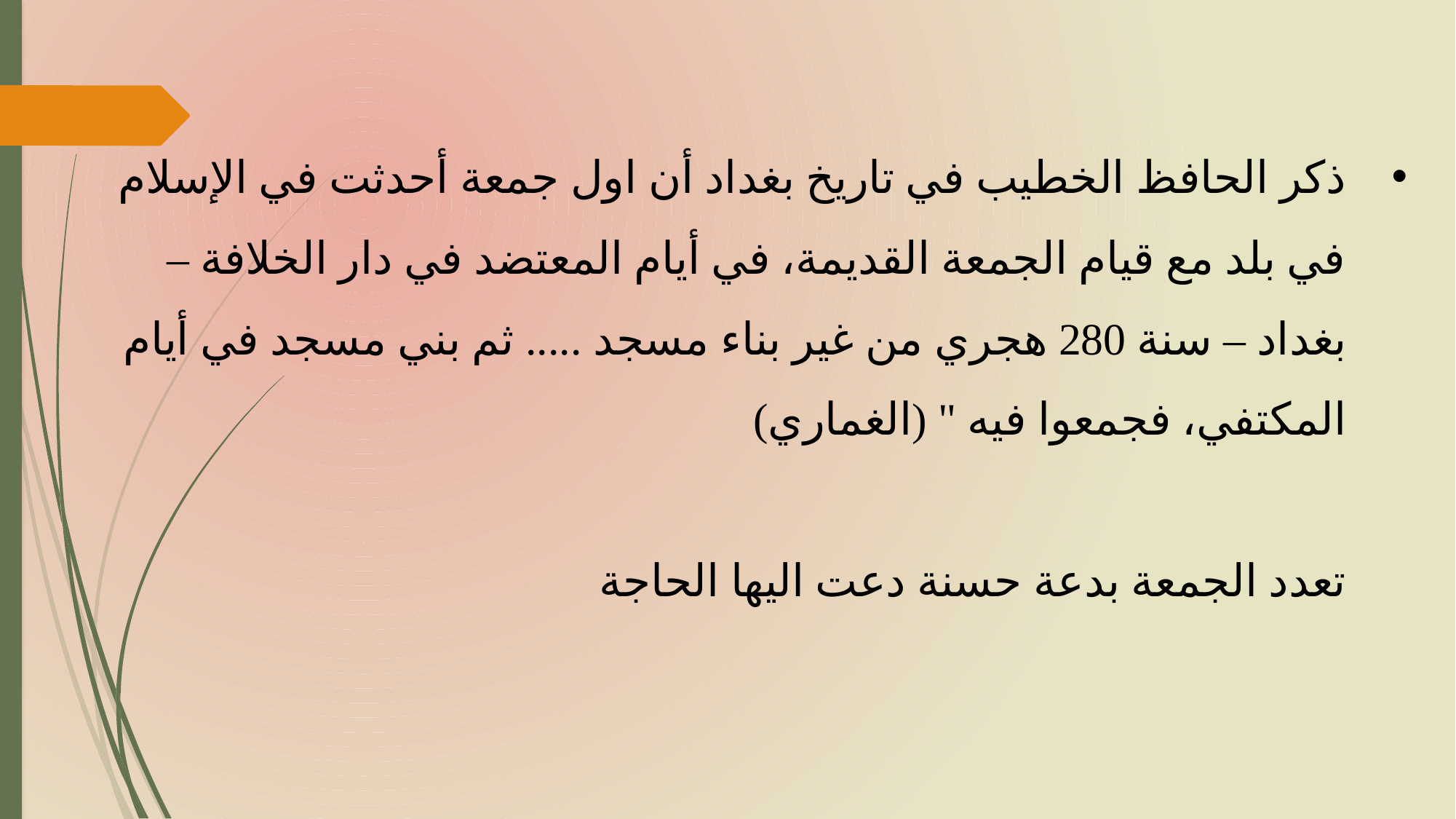

# ذكر الحافظ الخطيب في تاريخ بغداد أن اول جمعة أحدثت في الإسلام في بلد مع قيام الجمعة القديمة، في أيام المعتضد في دار الخلافة – بغداد – سنة 280 هجري من غير بناء مسجد ..... ثم بني مسجد في أيام المكتفي، فجمعوا فيه " (الغماري) تعدد الجمعة بدعة حسنة دعت اليها الحاجة